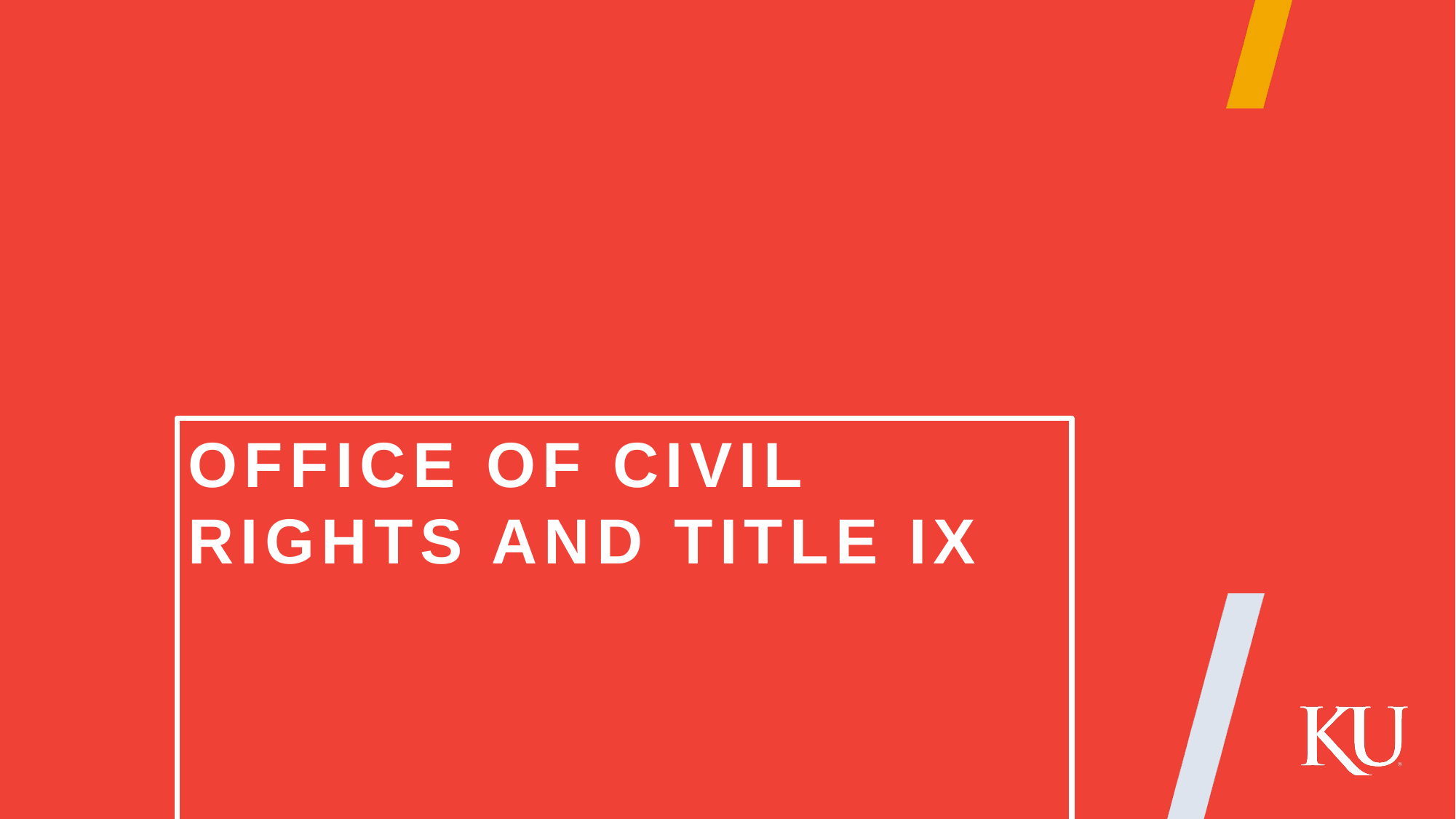

office of civil rights and Title IX